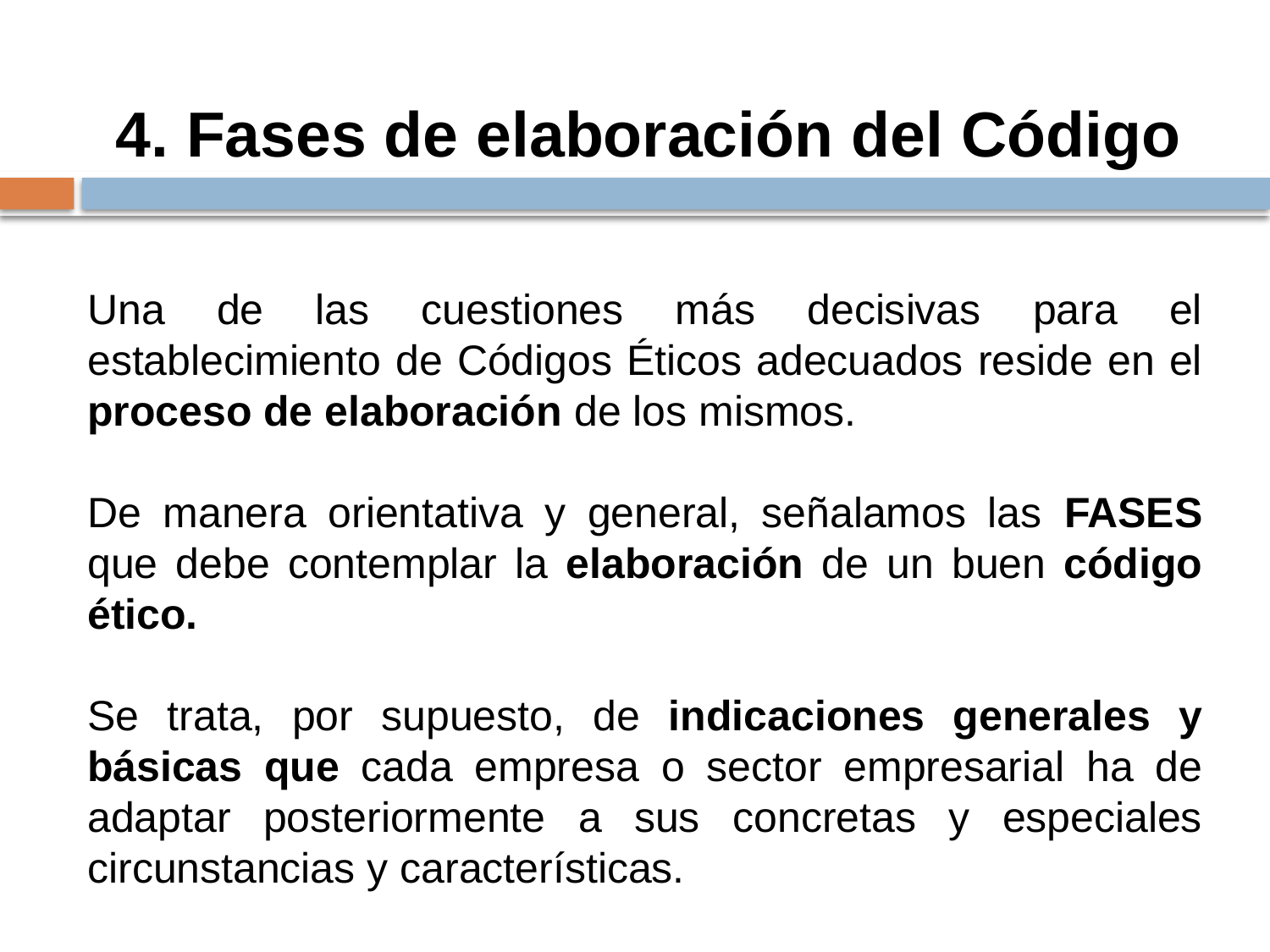

# 4. Fases de elaboración del Código
Una de las cuestiones más decisivas para el establecimiento de Códigos Éticos adecuados reside en el proceso de elaboración de los mismos.

De manera orientativa y general, señalamos las FASES que debe contemplar la elaboración de un buen código ético.

Se trata, por supuesto, de indicaciones generales y básicas que cada empresa o sector empresarial ha de adaptar posteriormente a sus concretas y especiales circunstancias y características.